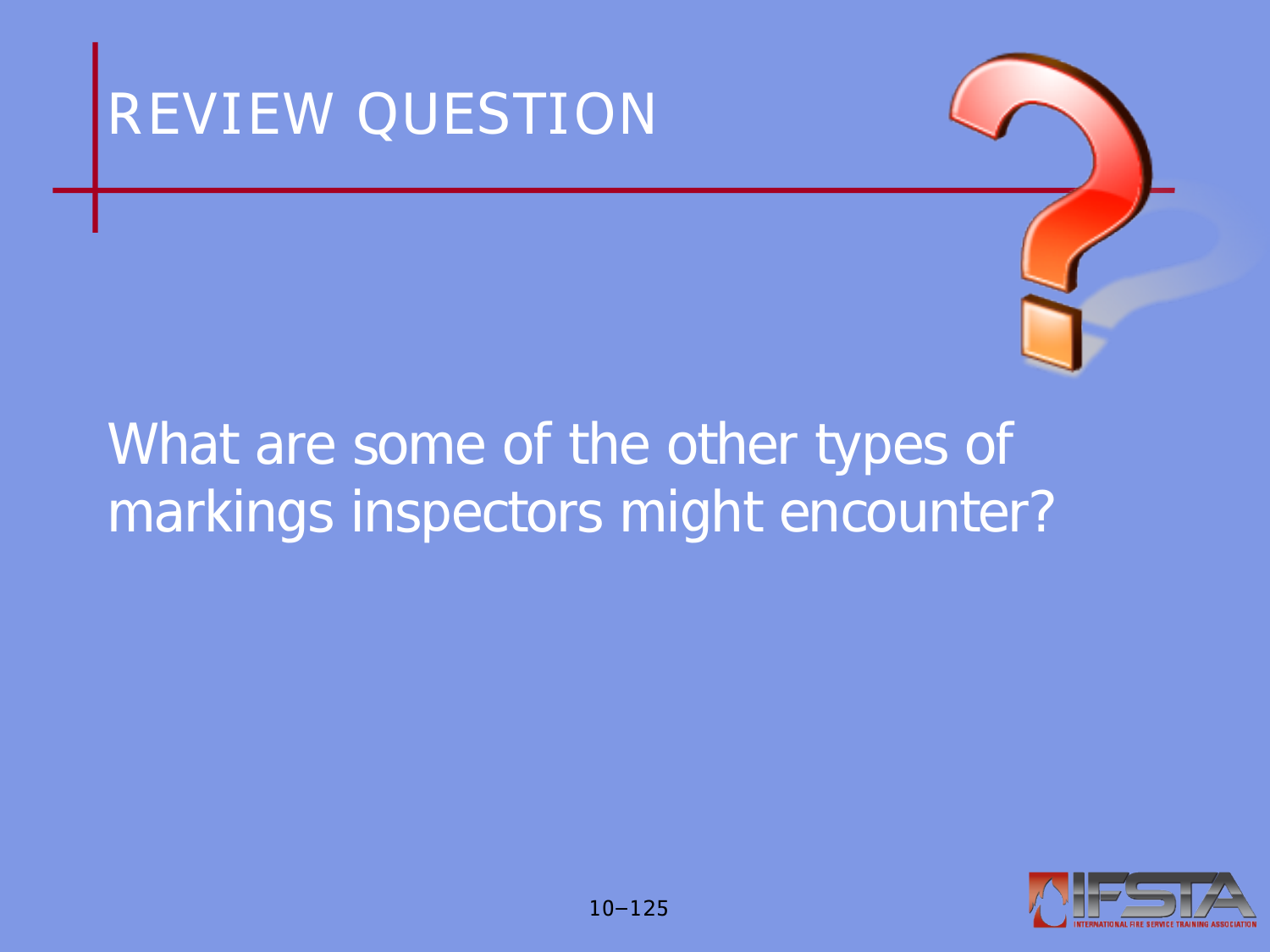

# REVIEW QUESTION

What are some of the other types of markings inspectors might encounter?
10–125